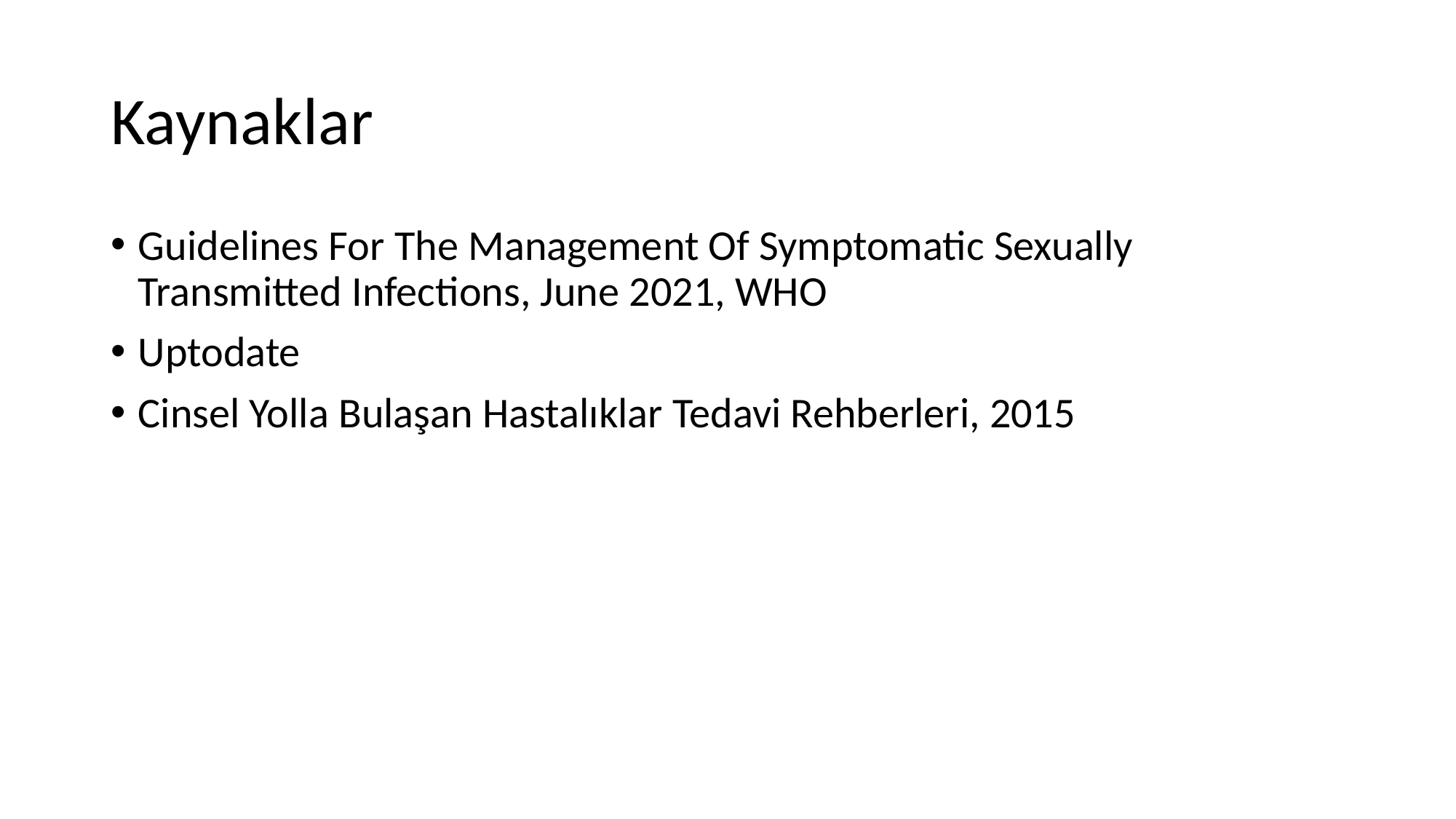

# Kaynaklar
Guidelines For The Management Of Symptomatic Sexually Transmitted Infections, June 2021, WHO
Uptodate
Cinsel Yolla Bulaşan Hastalıklar Tedavi Rehberleri, 2015